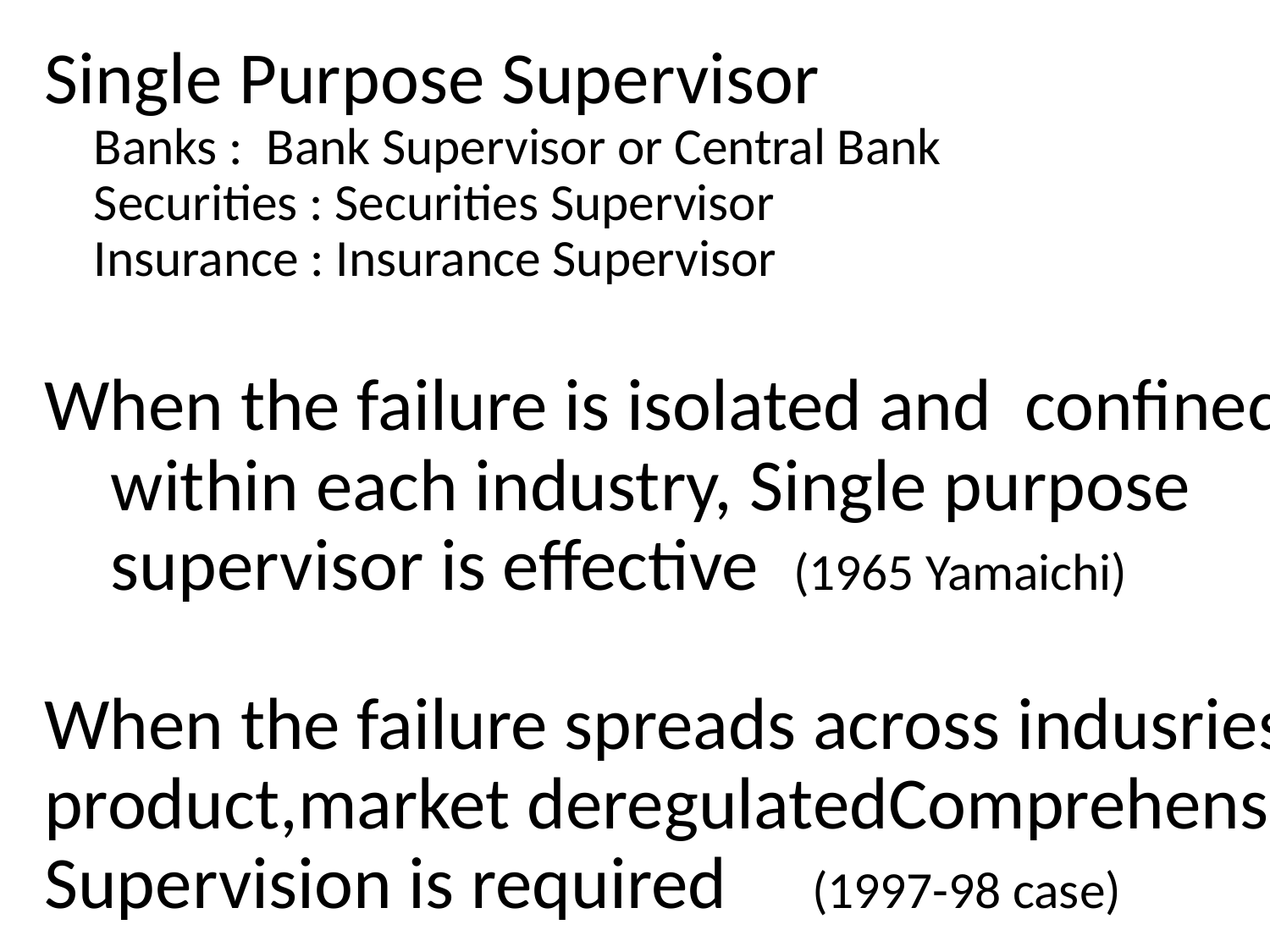

# Single Purpose Supervisor Banks :  Bank Supervisor or Central Bank Securities : Securities Supervisor Insurance : Insurance Supervisor When the failure is isolated and  confined within each industry, Single purpose supervisor is effective  (1965 Yamaichi) When the failure spreads across indusries, product,market deregulatedComprehensive Supervision is required     (1997-98 case)